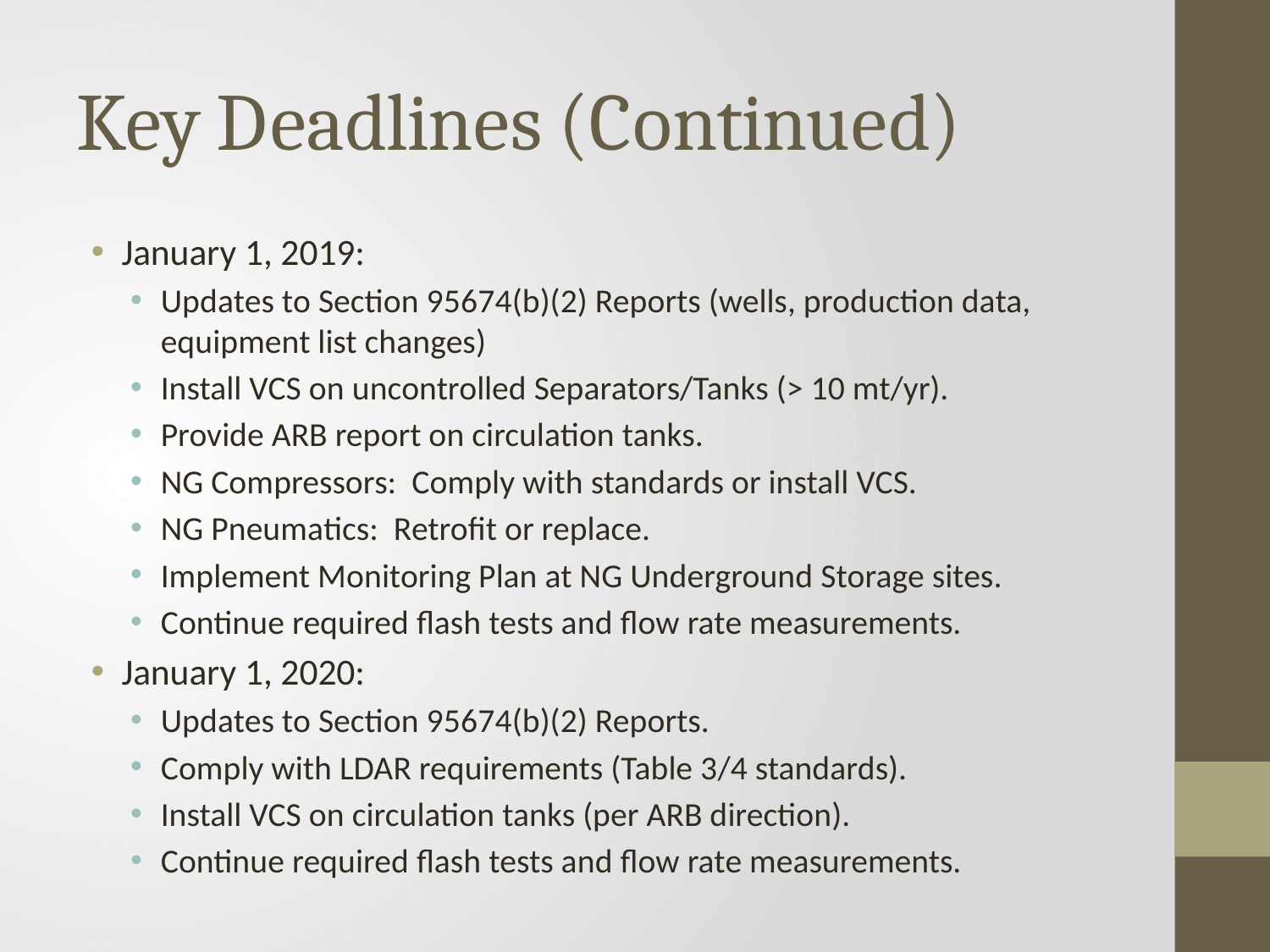

# Key Deadlines (Continued)
January 1, 2019:
Updates to Section 95674(b)(2) Reports (wells, production data, equipment list changes)
Install VCS on uncontrolled Separators/Tanks (> 10 mt/yr).
Provide ARB report on circulation tanks.
NG Compressors:  Comply with standards or install VCS.
NG Pneumatics:  Retrofit or replace.
Implement Monitoring Plan at NG Underground Storage sites.
Continue required flash tests and flow rate measurements.
January 1, 2020:
Updates to Section 95674(b)(2) Reports.
Comply with LDAR requirements (Table 3/4 standards).
Install VCS on circulation tanks (per ARB direction).
Continue required flash tests and flow rate measurements.